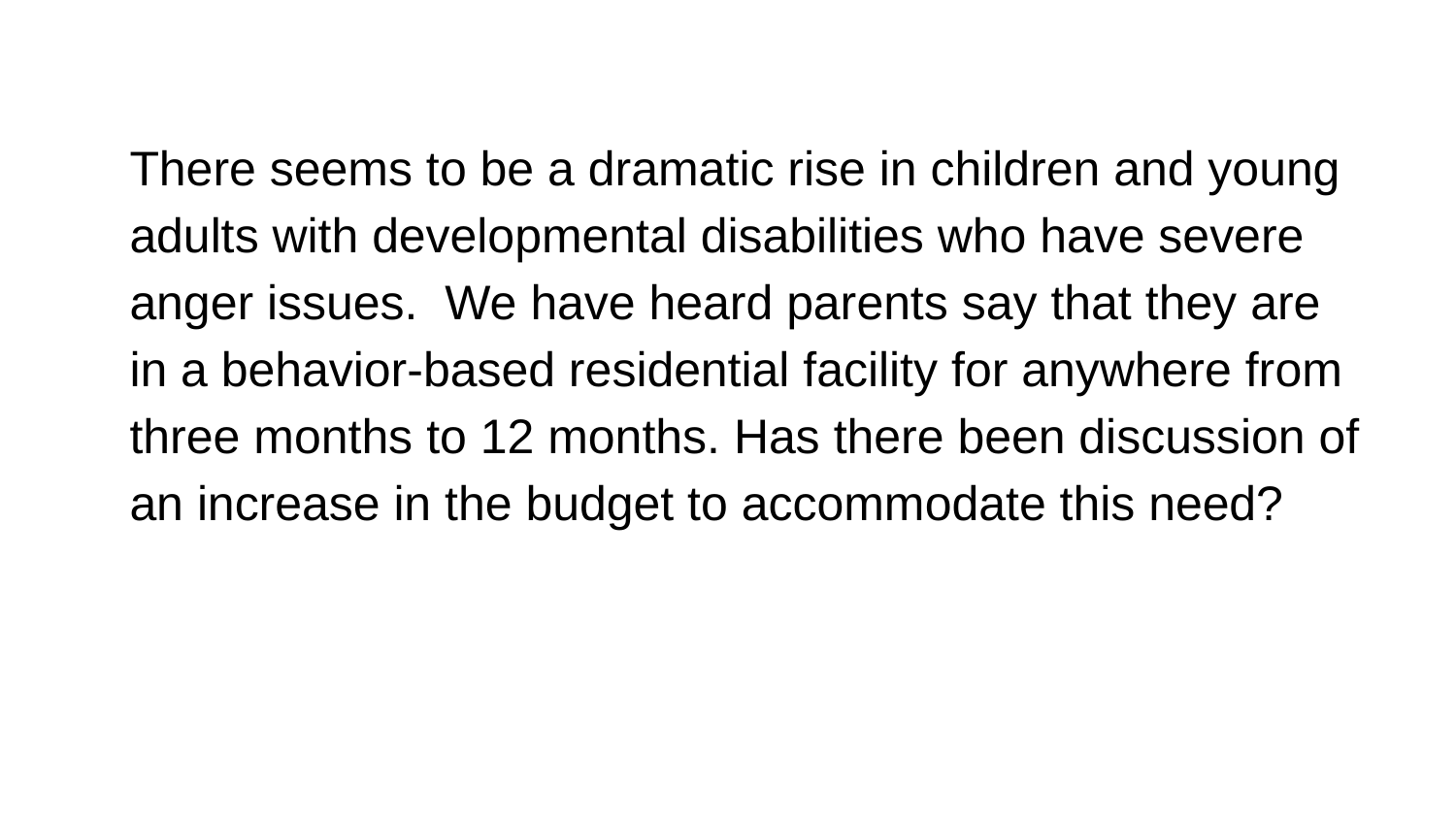

# There seems to be a dramatic rise in children and young adults with developmental disabilities who have severe anger issues.  We have heard parents say that they are  in a behavior-based residential facility for anywhere from three months to 12 months. Has there been discussion of an increase in the budget to accommodate this need?